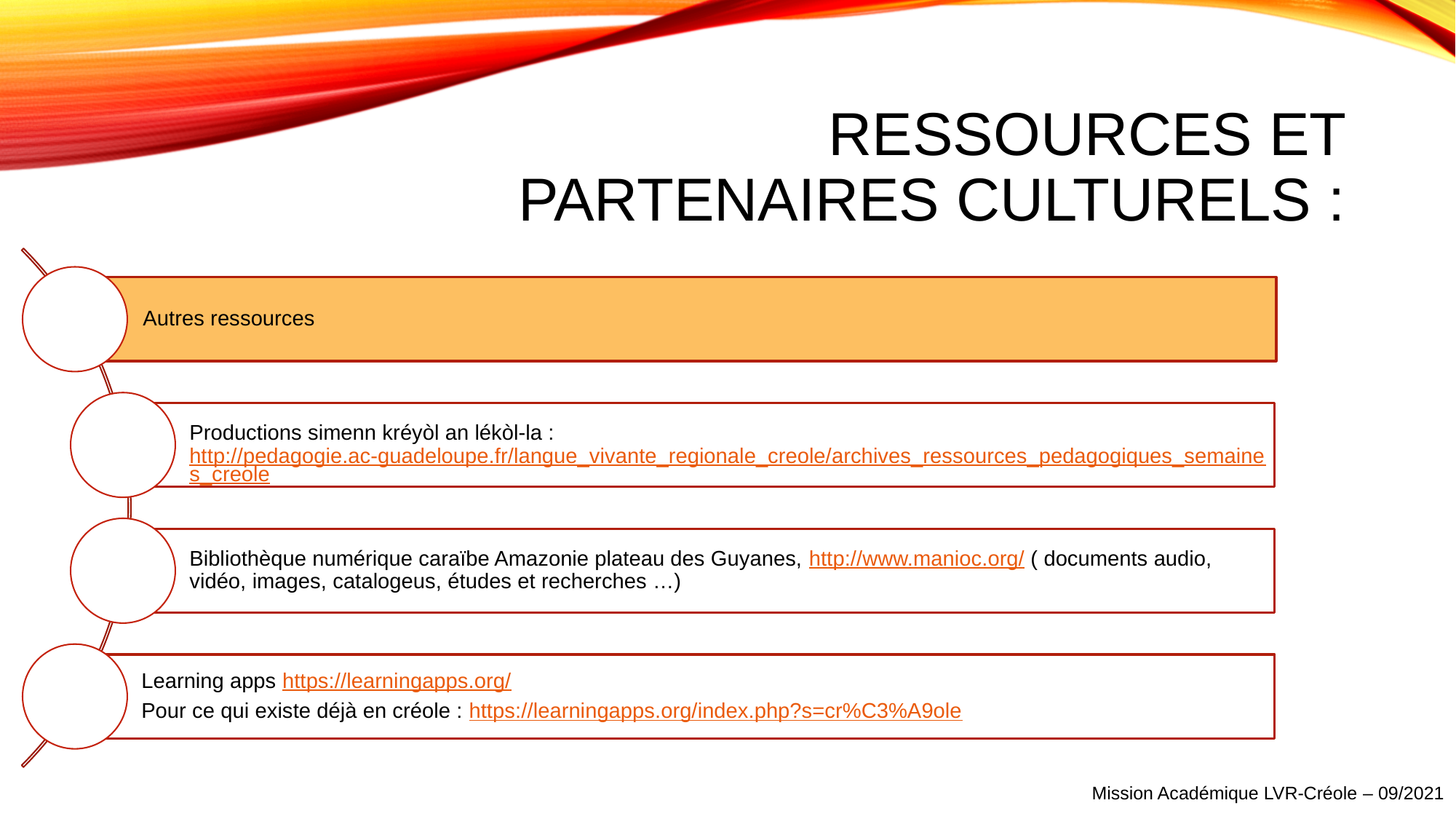

# Ressources et partenaires culturels :
Autres ressources
Productions simenn kréyòl an lékòl-la : http://pedagogie.ac-guadeloupe.fr/langue_vivante_regionale_creole/archives_ressources_pedagogiques_semaines_creole
Bibliothèque numérique caraïbe Amazonie plateau des Guyanes, http://www.manioc.org/ ( documents audio, vidéo, images, catalogeus, études et recherches …)
Learning apps https://learningapps.org/
Pour ce qui existe déjà en créole : https://learningapps.org/index.php?s=cr%C3%A9ole
Mission Académique LVR-Créole – 09/2021